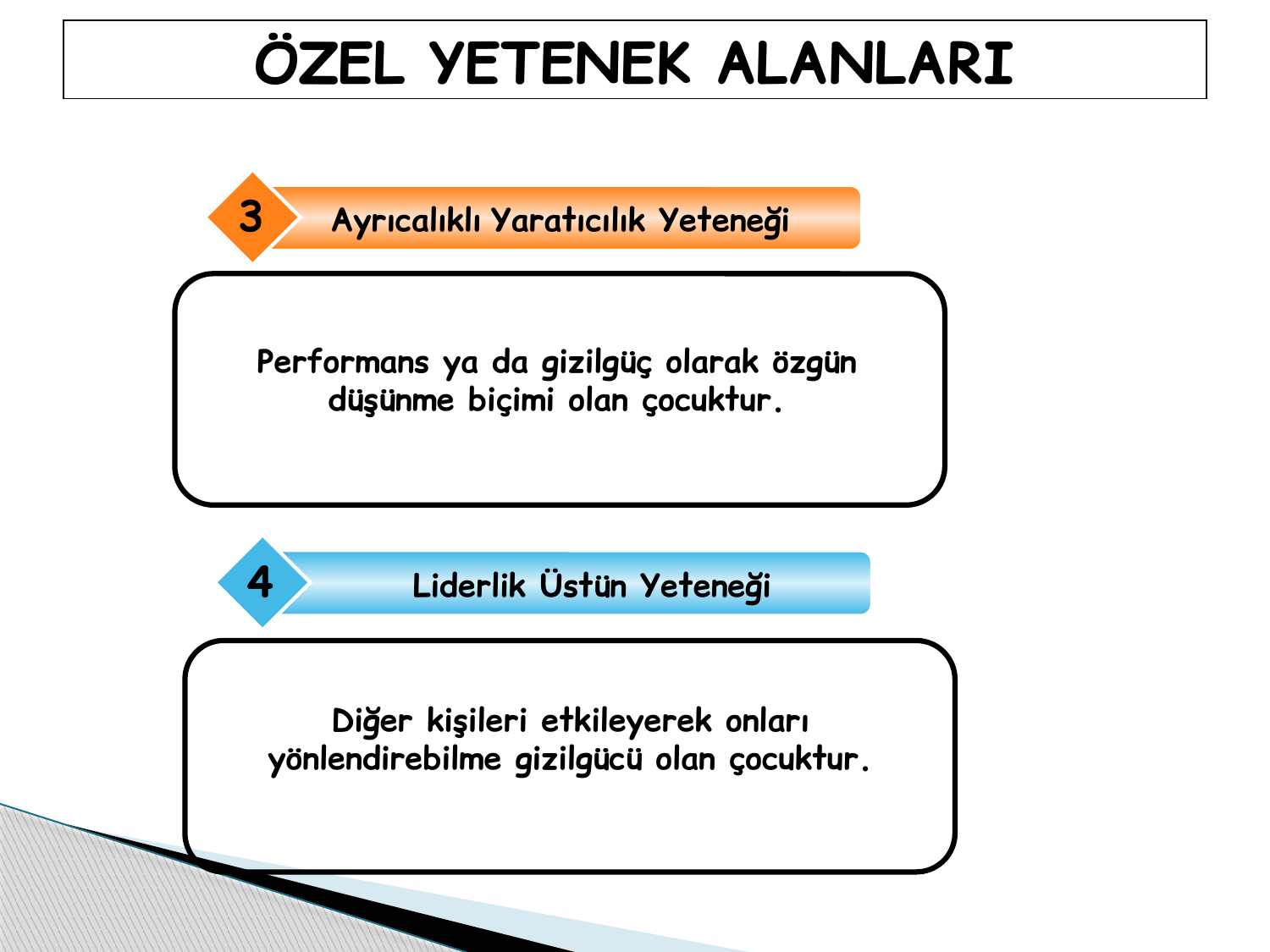

ÖZEL YETENEK ALANLARI

3

Ayrıcalıklı Yaratıcılık Yeteneği

Performans ya da gizilgüç olarak özgün düşünme biçimi olan çocuktur.

4

Liderlik Üstün Yeteneği

Diğer kişileri etkileyerek onları yönlendirebilme gizilgücü olan çocuktur.